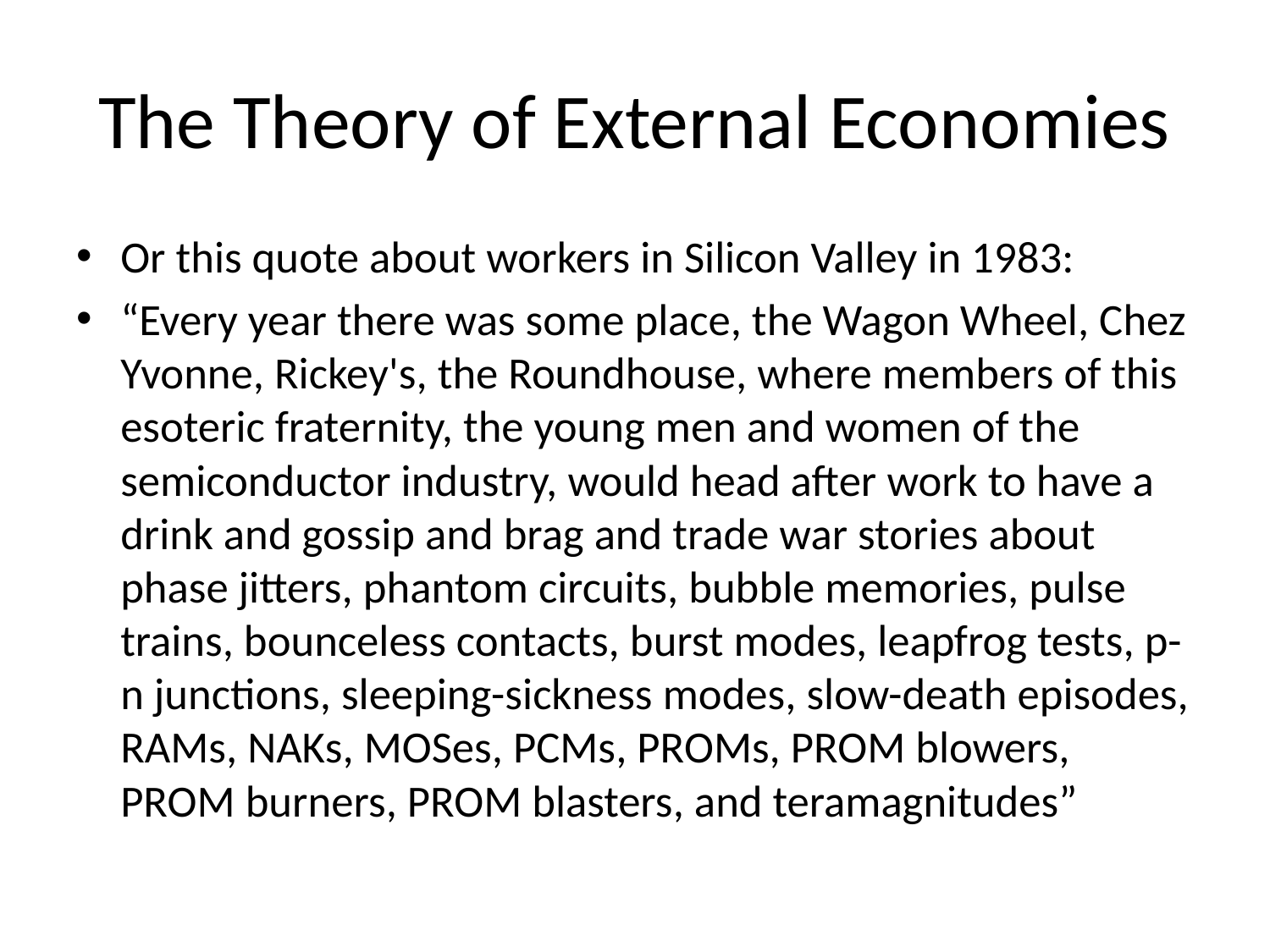

# The Theory of External Economies
Or this quote about workers in Silicon Valley in 1983:
“Every year there was some place, the Wagon Wheel, Chez Yvonne, Rickey's, the Roundhouse, where members of this esoteric fraternity, the young men and women of the semiconductor industry, would head after work to have a drink and gossip and brag and trade war stories about phase jitters, phantom circuits, bubble memories, pulse trains, bounceless contacts, burst modes, leapfrog tests, p-n junctions, sleeping-sickness modes, slow-death episodes, RAMs, NAKs, MOSes, PCMs, PROMs, PROM blowers, PROM burners, PROM blasters, and teramagnitudes”